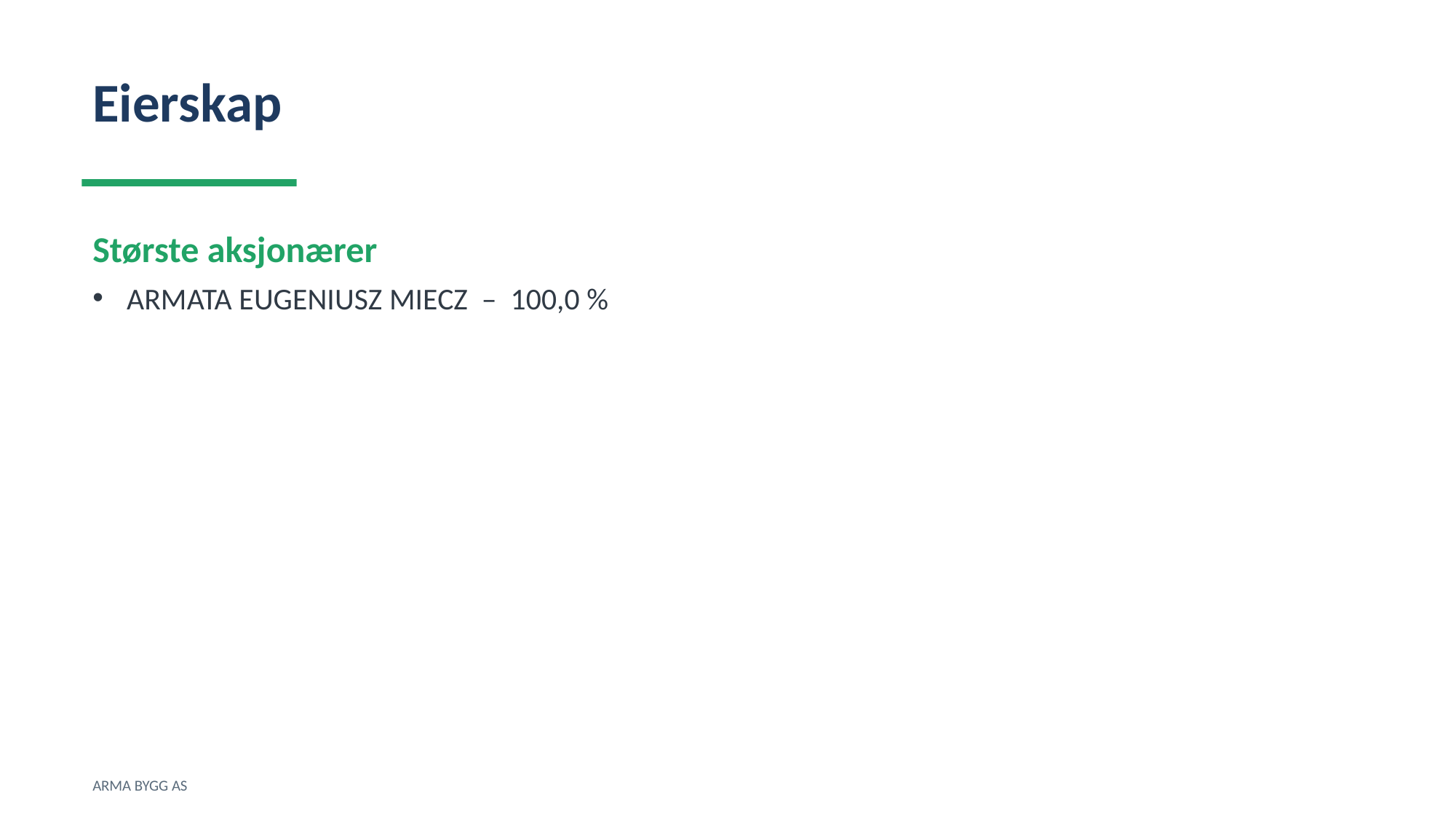

Eierskap

Største aksjonærer
ARMATA EUGENIUSZ MIECZ  –  100,0 %
ARMA BYGG AS